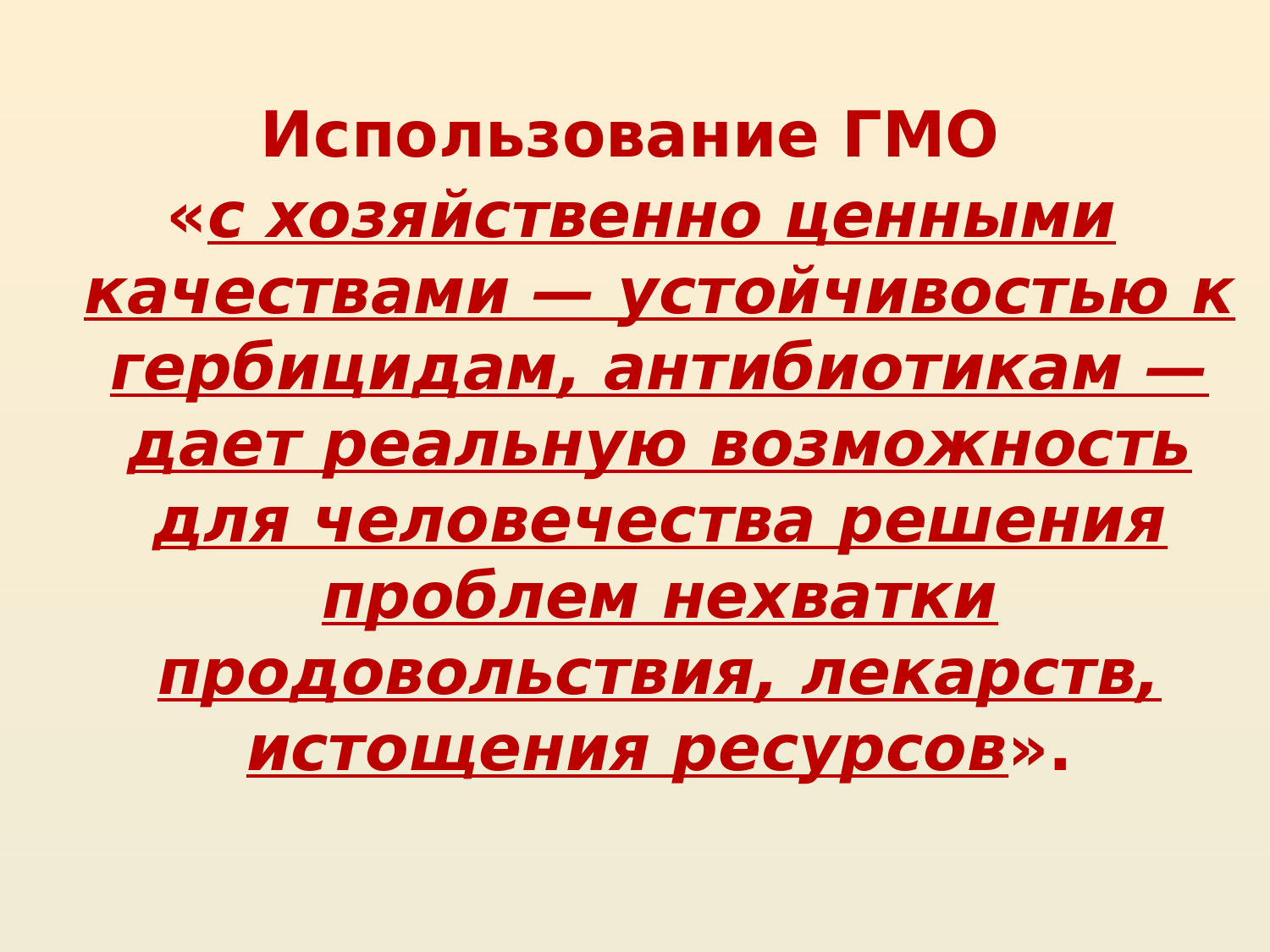

Использование ГМО
«с хозяйственно ценными качествами — устойчивостью к гербицидам, антибиотикам — дает реальную возможность для человечества решения проблем нехватки продовольствия, лекарств, истощения ресурсов».
#